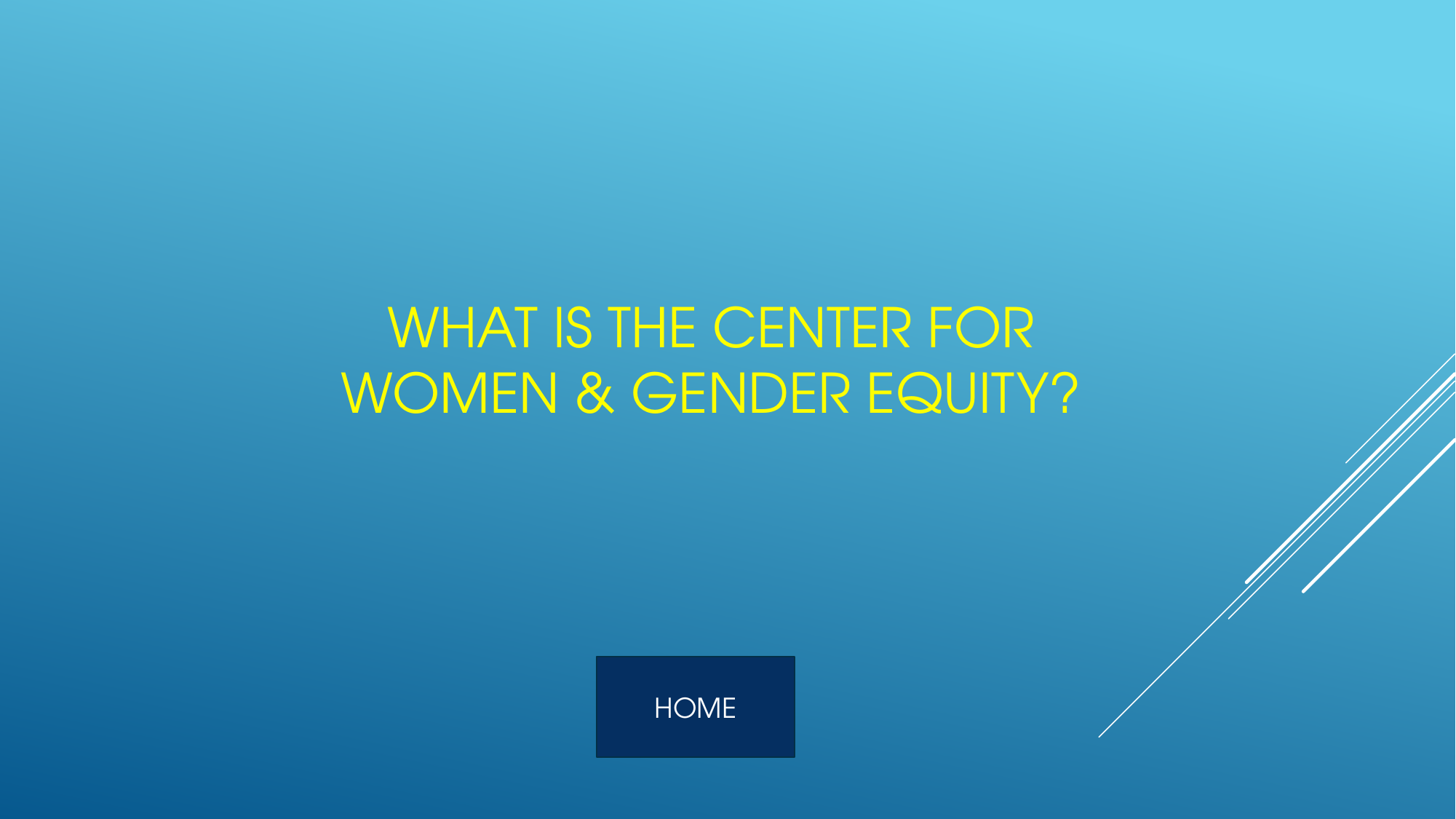

WHAT IS THE CENTER FOR WOMEN & GENDER EQUITY?